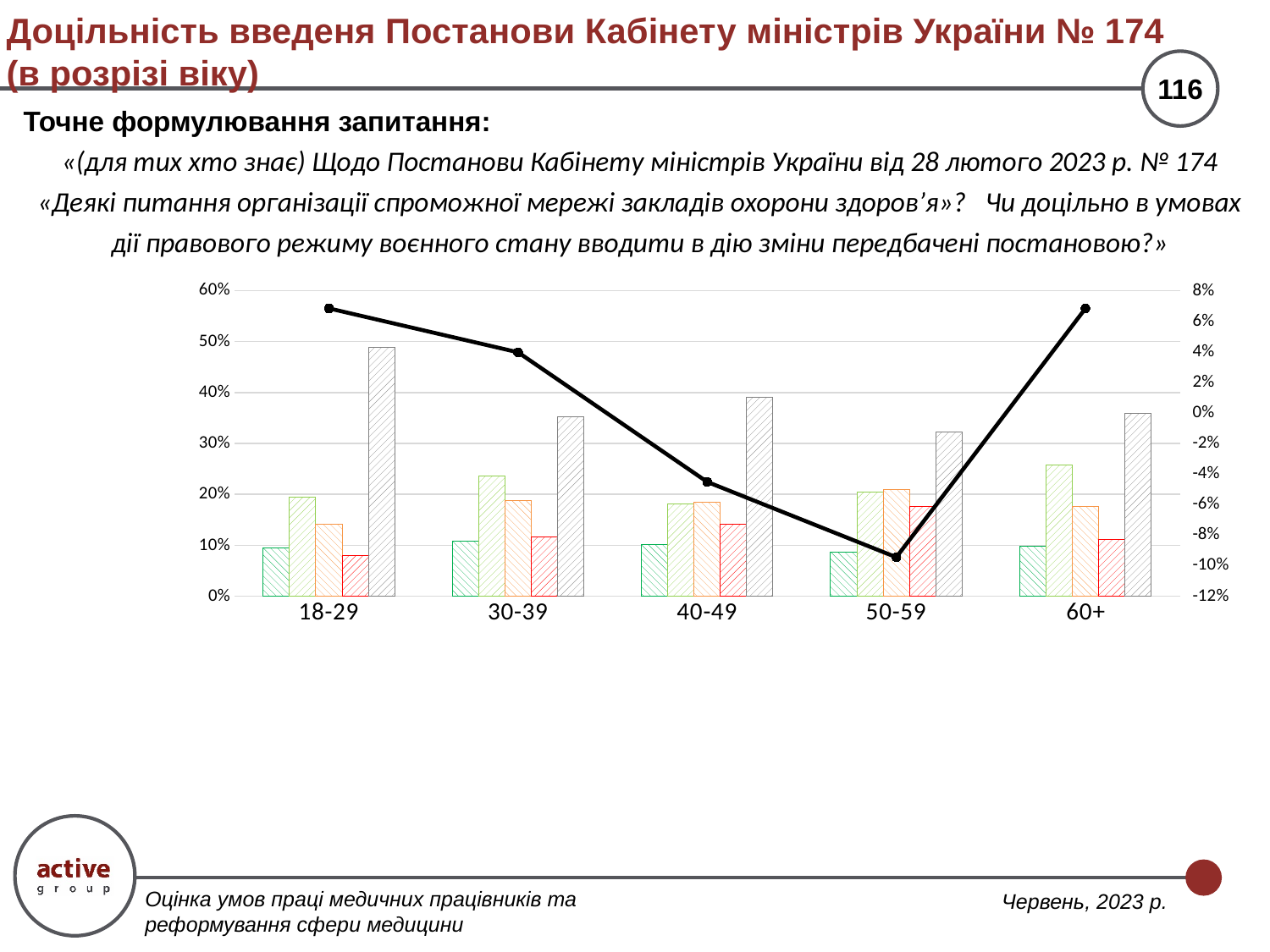

# Доцільність введеня Постанови Кабінету міністрів України № 174 (в розрізі віку)
Точне формулювання запитання:
«(для тих хто знає) Щодо Постанови Кабінету міністрів України від 28 лютого 2023 р. № 174 «Деякі питання організації спроможної мережі закладів охорони здоров’я»?   Чи доцільно в умовах дії правового режиму воєнного стану вводити в дію зміни передбачені постановою?»

### Chart

| Category | Так | Скоріше так | Скоріше ні | Ні | Важко відповісти | Так - Ні |
|---|---|---|---|---|---|---|
| 18-29 | 0.09473684210526317 | 0.19473684210526315 | 0.14210526315789473 | 0.07894736842105263 | 0.4894736842105264 | 0.06842105263157897 |
| 30-39 | 0.10846560846560846 | 0.23544973544973544 | 0.18783068783068782 | 0.1164021164021164 | 0.35185185185185186 | 0.03968253968253968 |
| 40-49 | 0.1010752688172043 | 0.18064516129032257 | 0.18494623655913978 | 0.14193548387096774 | 0.3913978494623656 | -0.04516129032258062 |
| 50-59 | 0.08706467661691543 | 0.20398009950248755 | 0.208955223880597 | 0.17661691542288557 | 0.3233830845771145 | -0.09452736318407959 |
| 60+ | 0.09771986970684039 | 0.25732899022801303 | 0.1758957654723127 | 0.11074918566775244 | 0.3583061889250814 | 0.06840390879478828 |